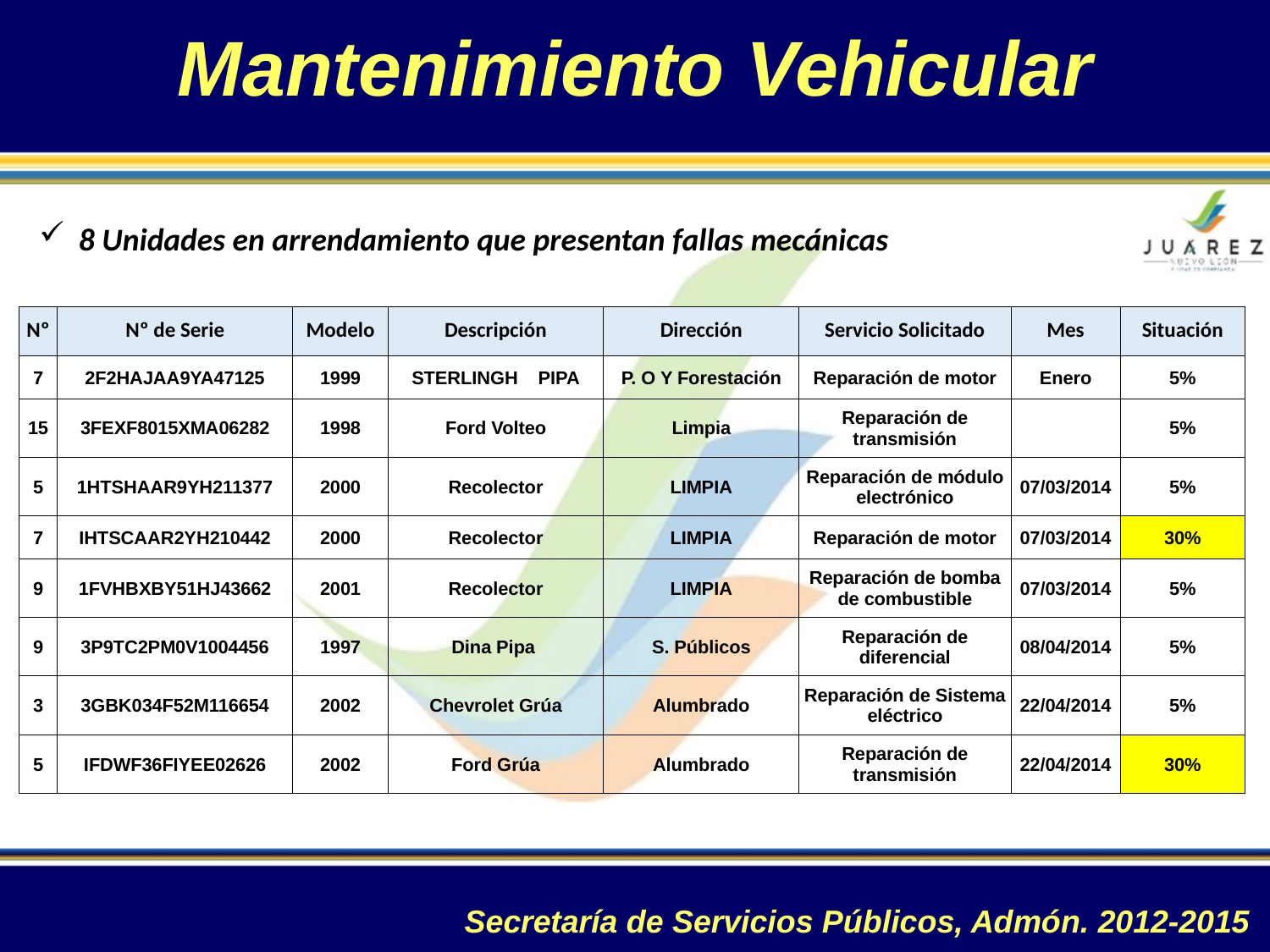

Mantenimiento Vehicular
8 Unidades en arrendamiento que presentan fallas mecánicas
| Nº | Nº de Serie | Modelo | Descripción | Dirección | Servicio Solicitado | Mes | Situación |
| --- | --- | --- | --- | --- | --- | --- | --- |
| 7 | 2F2HAJAA9YA47125 | 1999 | STERLINGH PIPA | P. O Y Forestación | Reparación de motor | Enero | 5% |
| 15 | 3FEXF8015XMA06282 | 1998 | Ford Volteo | Limpia | Reparación de transmisión |  | 5% |
| 5 | 1HTSHAAR9YH211377 | 2000 | Recolector | LIMPIA | Reparación de módulo electrónico | 07/03/2014 | 5% |
| 7 | IHTSCAAR2YH210442 | 2000 | Recolector | LIMPIA | Reparación de motor | 07/03/2014 | 30% |
| 9 | 1FVHBXBY51HJ43662 | 2001 | Recolector | LIMPIA | Reparación de bomba de combustible | 07/03/2014 | 5% |
| 9 | 3P9TC2PM0V1004456 | 1997 | Dina Pipa | S. Públicos | Reparación de diferencial | 08/04/2014 | 5% |
| 3 | 3GBK034F52M116654 | 2002 | Chevrolet Grúa | Alumbrado | Reparación de Sistema eléctrico | 22/04/2014 | 5% |
| 5 | IFDWF36FIYEE02626 | 2002 | Ford Grúa | Alumbrado | Reparación de transmisión | 22/04/2014 | 30% |
Secretaría de Servicios Públicos, Admón. 2012-2015